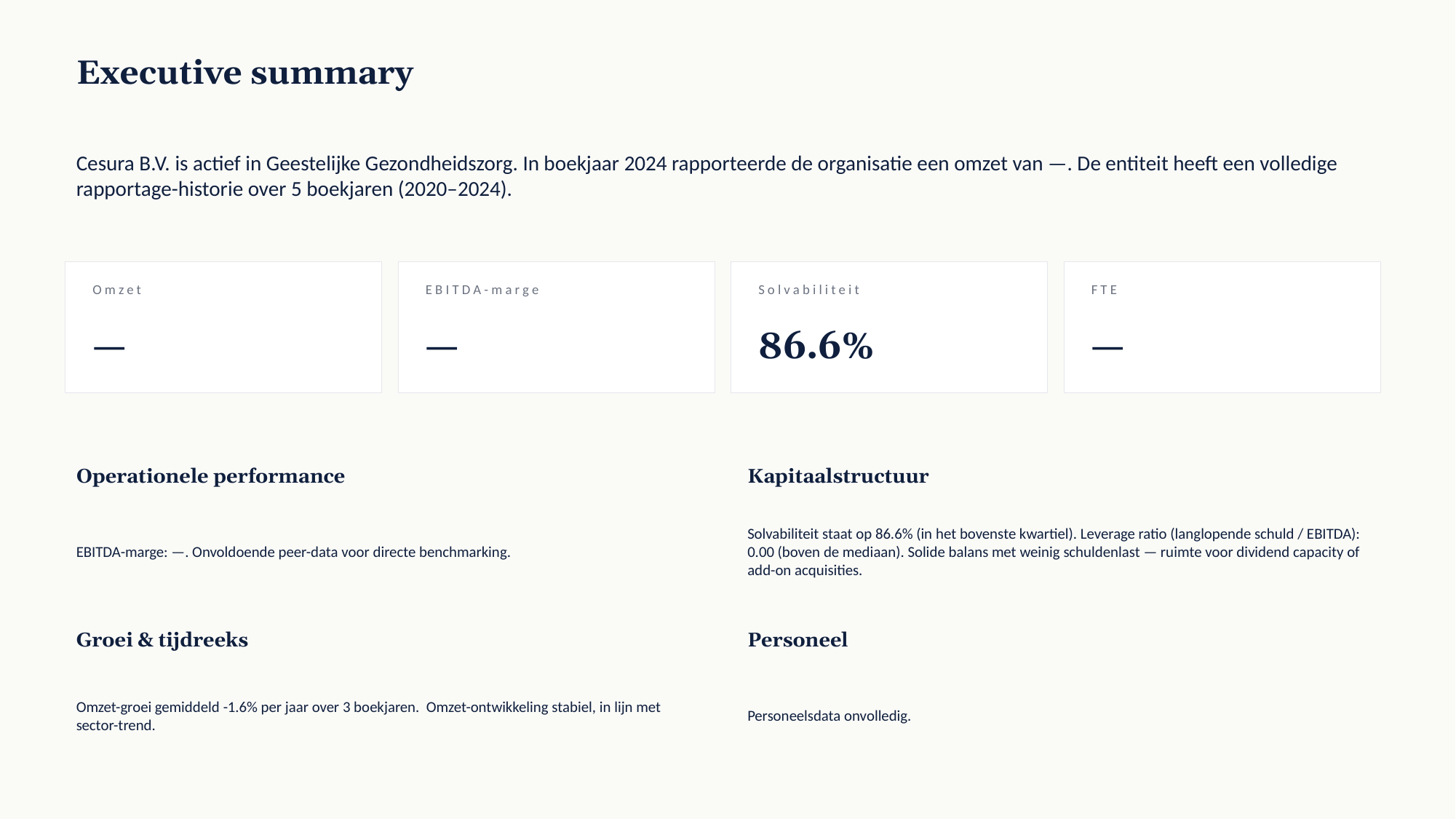

Executive summary
Cesura B.V. is actief in Geestelijke Gezondheidszorg. In boekjaar 2024 rapporteerde de organisatie een omzet van —. De entiteit heeft een volledige rapportage-historie over 5 boekjaren (2020–2024).

Omzet
EBITDA-marge
Solvabiliteit
FTE
—
—
86.6%
—
Operationele performance
Kapitaalstructuur
EBITDA-marge: —. Onvoldoende peer-data voor directe benchmarking.
Solvabiliteit staat op 86.6% (in het bovenste kwartiel). Leverage ratio (langlopende schuld / EBITDA): 0.00 (boven de mediaan). Solide balans met weinig schuldenlast — ruimte voor dividend capacity of add-on acquisities.
Groei & tijdreeks
Personeel
Omzet-groei gemiddeld -1.6% per jaar over 3 boekjaren.  Omzet-ontwikkeling stabiel, in lijn met sector-trend.
Personeelsdata onvolledig.